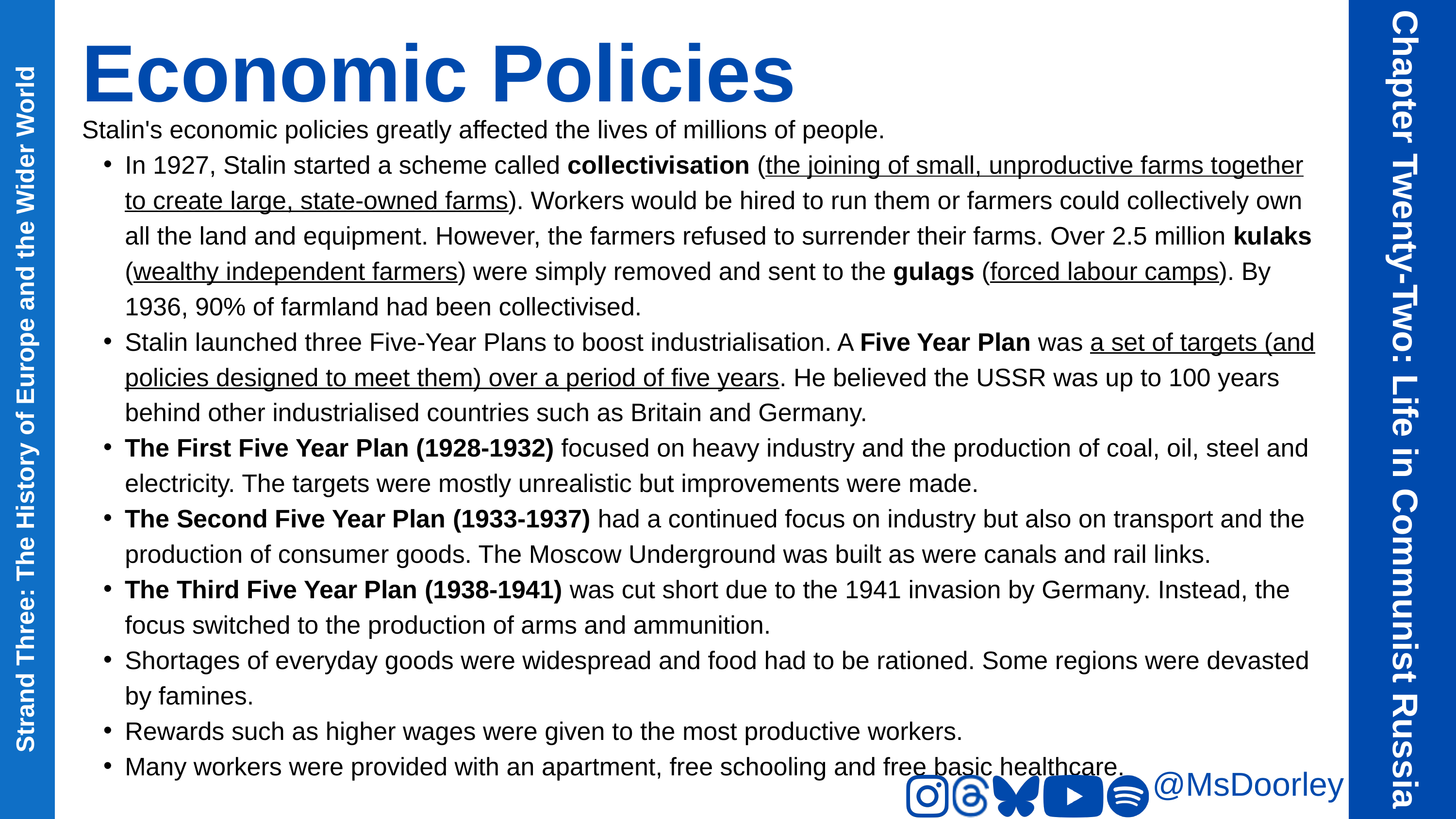

Economic Policies
Stalin's economic policies greatly affected the lives of millions of people.
In 1927, Stalin started a scheme called collectivisation (the joining of small, unproductive farms together to create large, state-owned farms). Workers would be hired to run them or farmers could collectively own all the land and equipment. However, the farmers refused to surrender their farms. Over 2.5 million kulaks (wealthy independent farmers) were simply removed and sent to the gulags (forced labour camps). By 1936, 90% of farmland had been collectivised.
Stalin launched three Five-Year Plans to boost industrialisation. A Five Year Plan was a set of targets (and policies designed to meet them) over a period of five years. He believed the USSR was up to 100 years behind other industrialised countries such as Britain and Germany.
The First Five Year Plan (1928-1932) focused on heavy industry and the production of coal, oil, steel and electricity. The targets were mostly unrealistic but improvements were made.
The Second Five Year Plan (1933-1937) had a continued focus on industry but also on transport and the production of consumer goods. The Moscow Underground was built as were canals and rail links.
The Third Five Year Plan (1938-1941) was cut short due to the 1941 invasion by Germany. Instead, the focus switched to the production of arms and ammunition.
Shortages of everyday goods were widespread and food had to be rationed. Some regions were devasted by famines.
Rewards such as higher wages were given to the most productive workers.
Many workers were provided with an apartment, free schooling and free basic healthcare.
Chapter Twenty-Two: Life in Communist Russia
Strand Three: The History of Europe and the Wider World

@MsDoorley